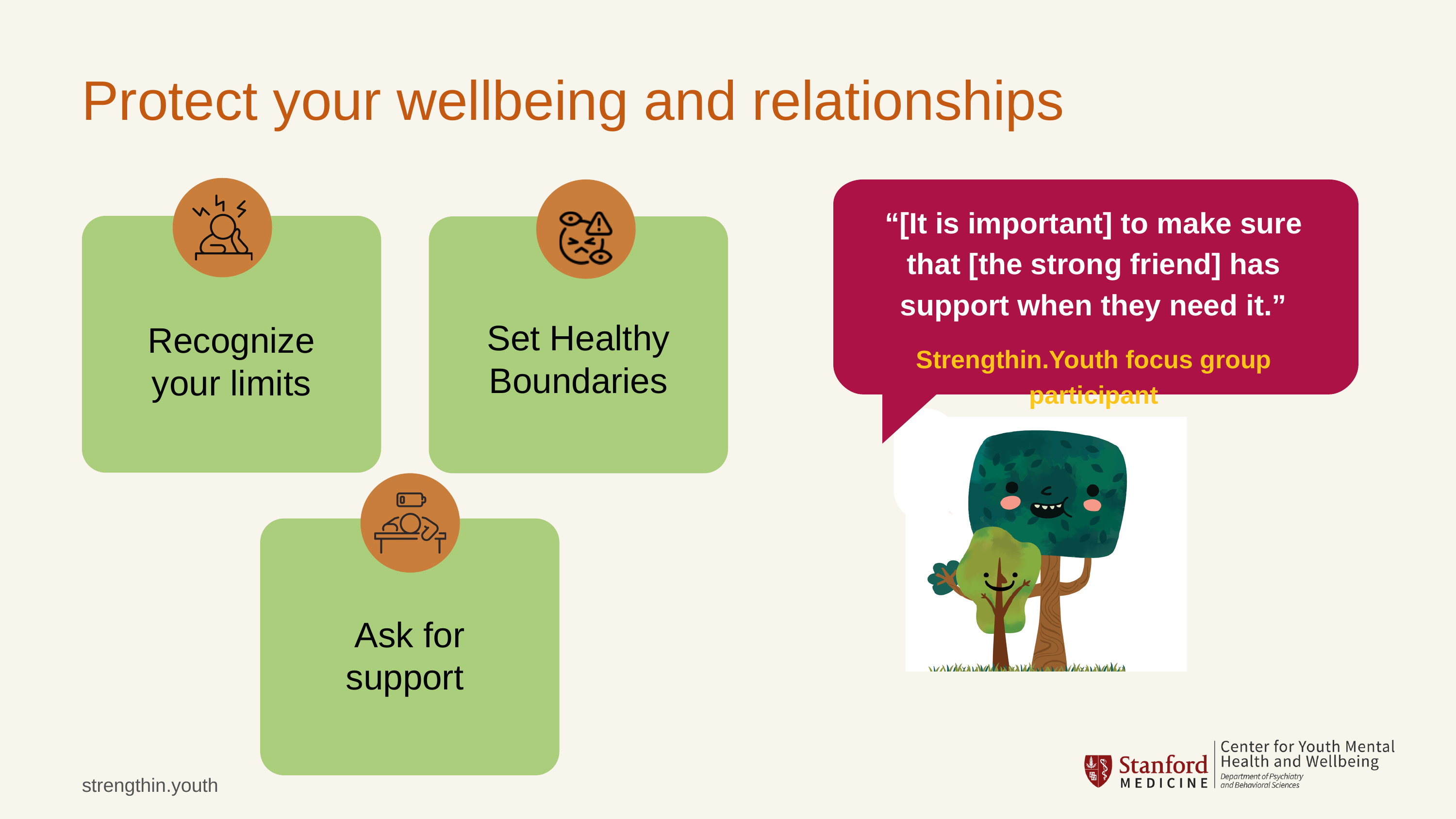

Protect your wellbeing and relationships

“[It is important] to make sure that [the strong friend] has support when they need it.”

Strengthin.Youth focus group participant

Set Healthy Boundaries

Recognize your limits

Ask for support

strengthin.youth